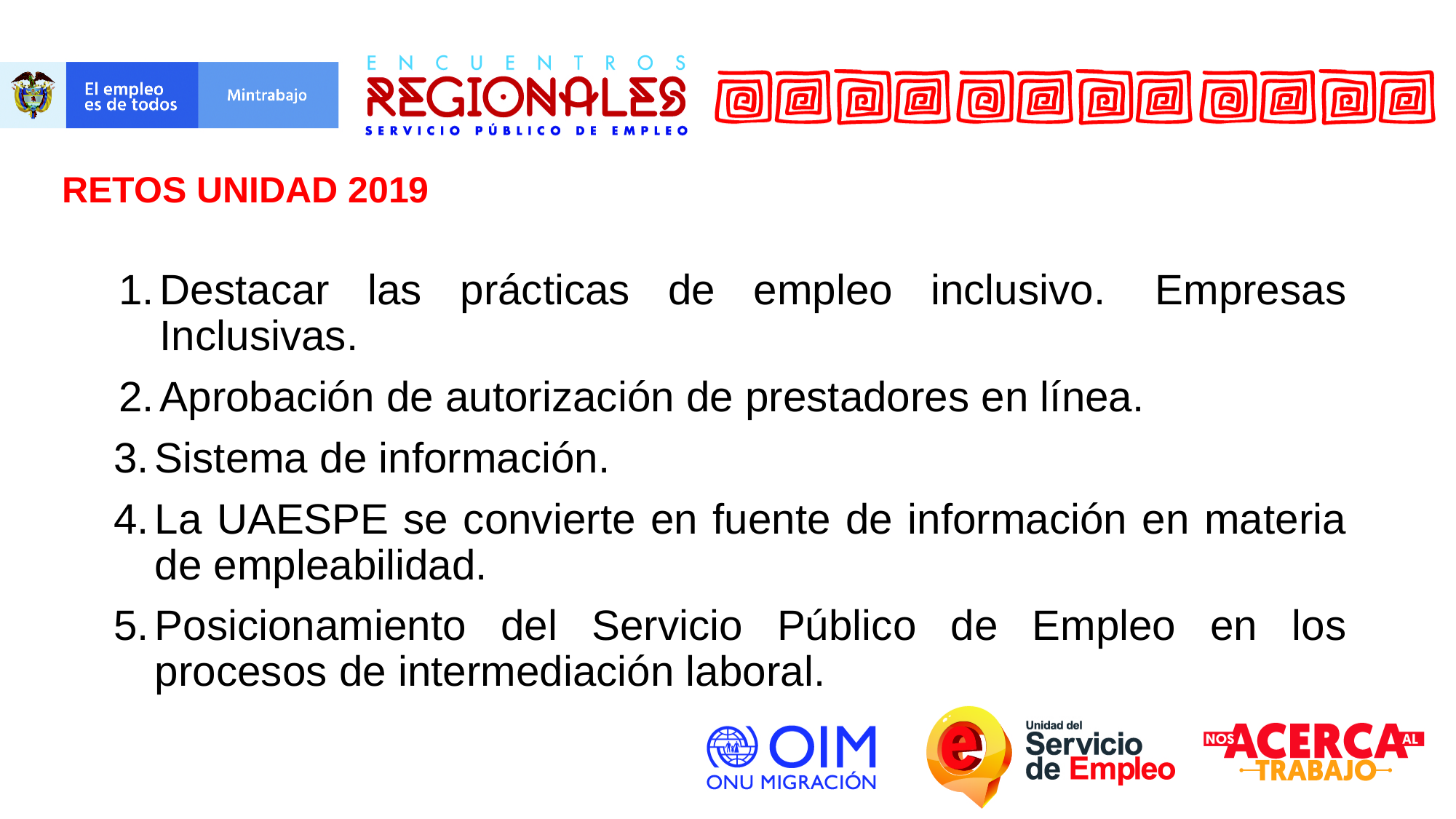

RETOS UNIDAD 2019
Destacar las prácticas de empleo inclusivo.  Empresas Inclusivas.
Aprobación de autorización de prestadores en línea.
Sistema de información.
La UAESPE se convierte en fuente de información en materia de empleabilidad.
Posicionamiento del Servicio Público de Empleo en los procesos de intermediación laboral.